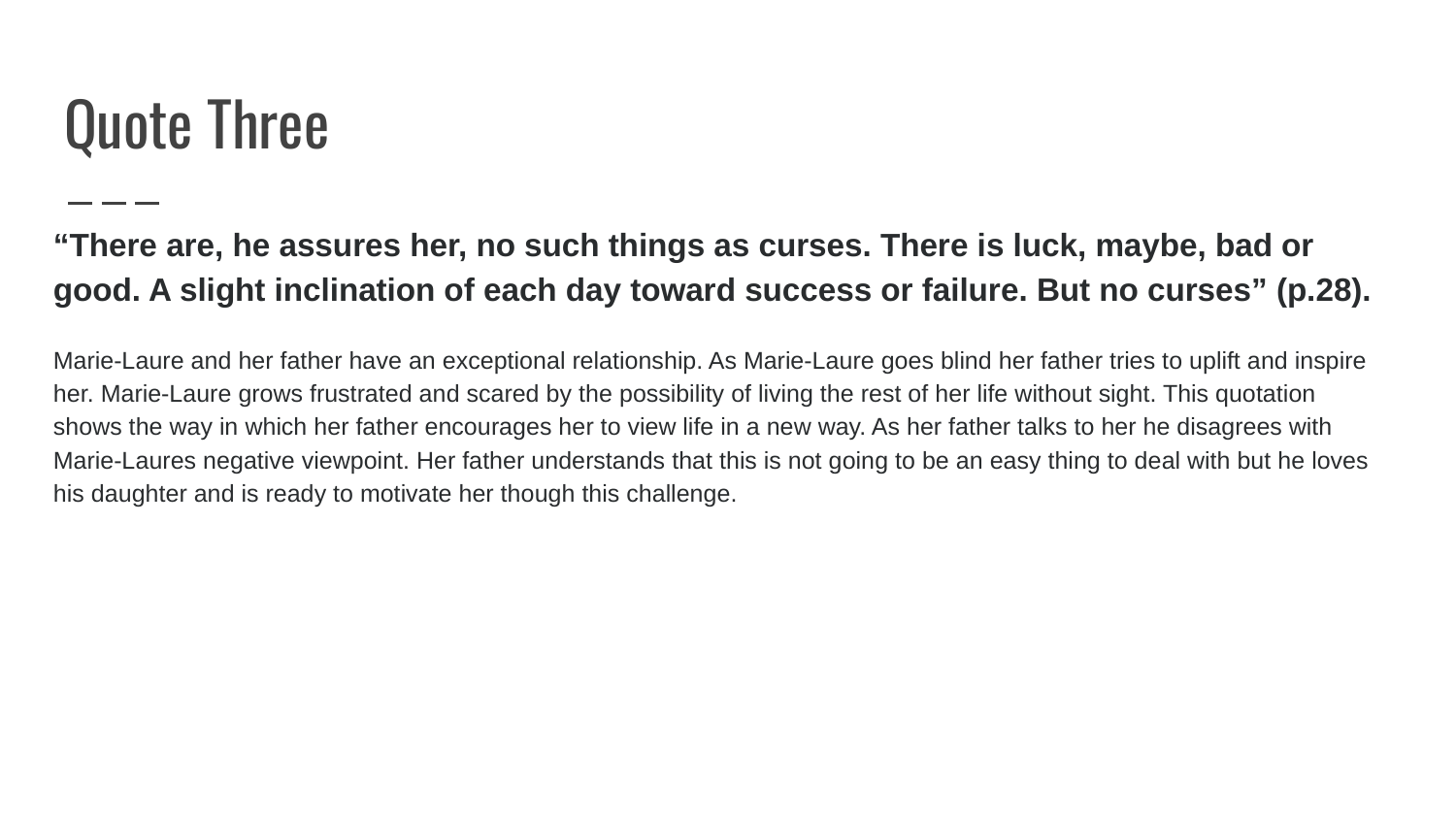

# Quote Three
“There are, he assures her, no such things as curses. There is luck, maybe, bad or good. A slight inclination of each day toward success or failure. But no curses” (p.28).
Marie-Laure and her father have an exceptional relationship. As Marie-Laure goes blind her father tries to uplift and inspire her. Marie-Laure grows frustrated and scared by the possibility of living the rest of her life without sight. This quotation shows the way in which her father encourages her to view life in a new way. As her father talks to her he disagrees with Marie-Laures negative viewpoint. Her father understands that this is not going to be an easy thing to deal with but he loves his daughter and is ready to motivate her though this challenge.